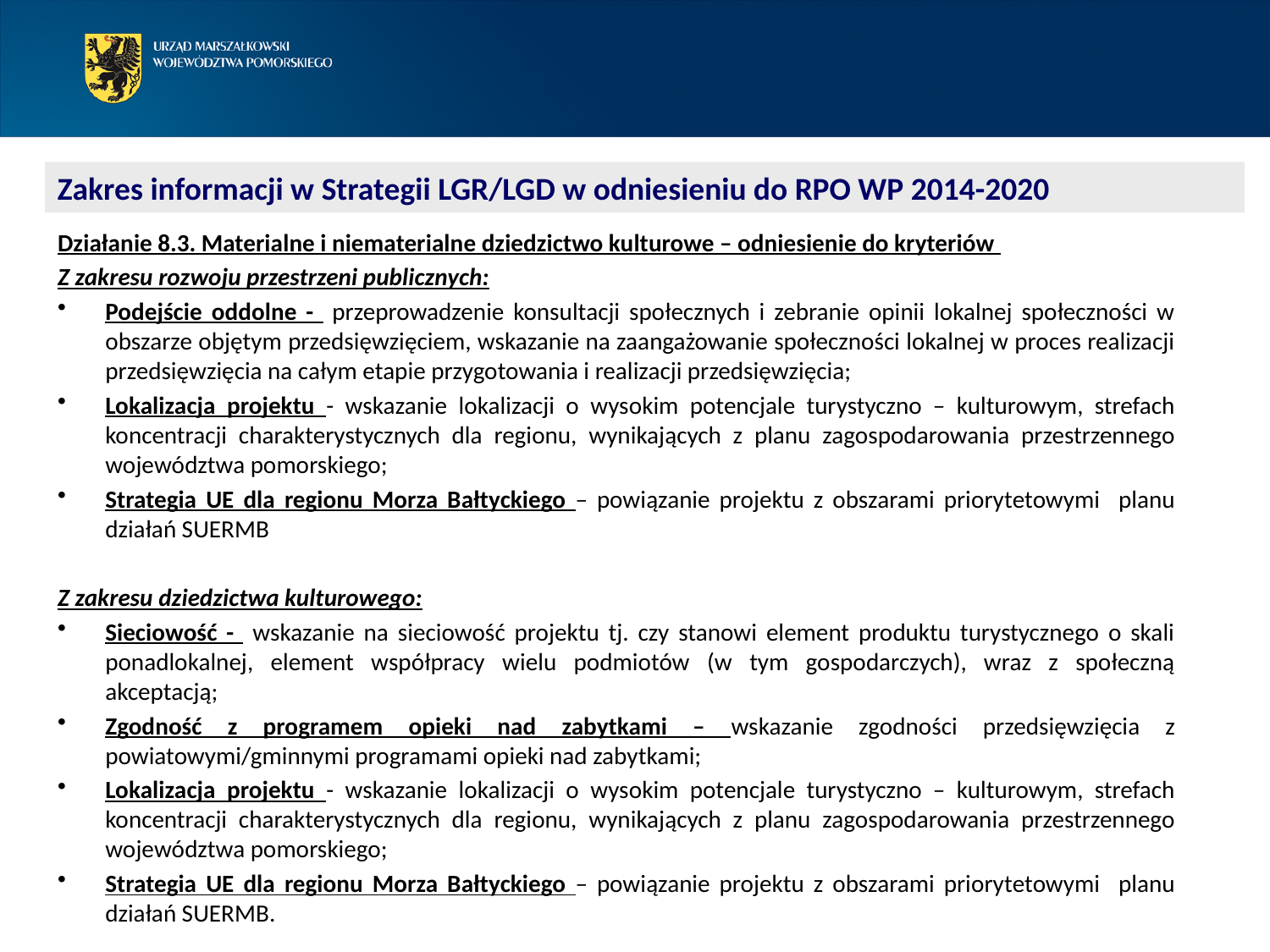

Zakres informacji w Strategii LGR/LGD w odniesieniu do RPO WP 2014-2020

Działanie 8.3. Materialne i niematerialne dziedzictwo kulturowe – odniesienie do kryteriów
Z zakresu rozwoju przestrzeni publicznych:
Podejście oddolne -  przeprowadzenie konsultacji społecznych i zebranie opinii lokalnej społeczności w obszarze objętym przedsięwzięciem, wskazanie na zaangażowanie społeczności lokalnej w proces realizacji przedsięwzięcia na całym etapie przygotowania i realizacji przedsięwzięcia;
Lokalizacja projektu - wskazanie lokalizacji o wysokim potencjale turystyczno – kulturowym, strefach koncentracji charakterystycznych dla regionu, wynikających z planu zagospodarowania przestrzennego województwa pomorskiego;
Strategia UE dla regionu Morza Bałtyckiego – powiązanie projektu z obszarami priorytetowymi  planu działań SUERMB

Z zakresu dziedzictwa kulturowego:
Sieciowość -  wskazanie na sieciowość projektu tj. czy stanowi element produktu turystycznego o skali ponadlokalnej, element współpracy wielu podmiotów (w tym gospodarczych), wraz z społeczną akceptacją;
Zgodność z programem opieki nad zabytkami – wskazanie zgodności przedsięwzięcia z powiatowymi/gminnymi programami opieki nad zabytkami;
Lokalizacja projektu - wskazanie lokalizacji o wysokim potencjale turystyczno – kulturowym, strefach koncentracji charakterystycznych dla regionu, wynikających z planu zagospodarowania przestrzennego województwa pomorskiego;
Strategia UE dla regionu Morza Bałtyckiego – powiązanie projektu z obszarami priorytetowymi  planu działań SUERMB.